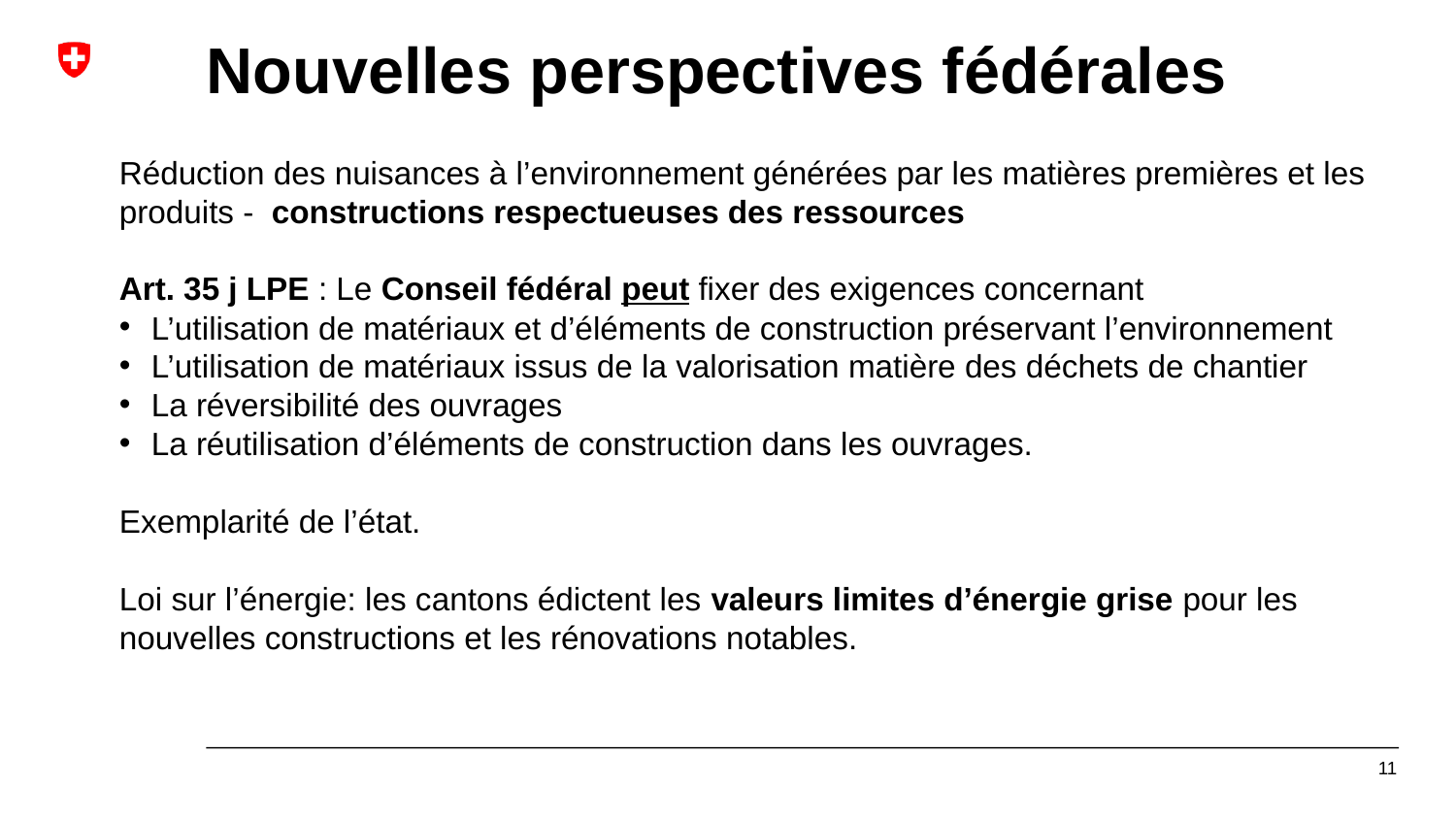

# Nouvelles perspectives fédérales
Réduction des nuisances à l’environnement générées par les matières premières et les produits -  constructions respectueuses des ressources

Art. 35 j LPE : Le Conseil fédéral peut fixer des exigences concernant
L’utilisation de matériaux et d’éléments de construction préservant l’environnement
L’utilisation de matériaux issus de la valorisation matière des déchets de chantier
La réversibilité des ouvrages
La réutilisation d’éléments de construction dans les ouvrages.

Exemplarité de l’état.

Loi sur l’énergie: les cantons édictent les valeurs limites d’énergie grise pour les nouvelles constructions et les rénovations notables.
11